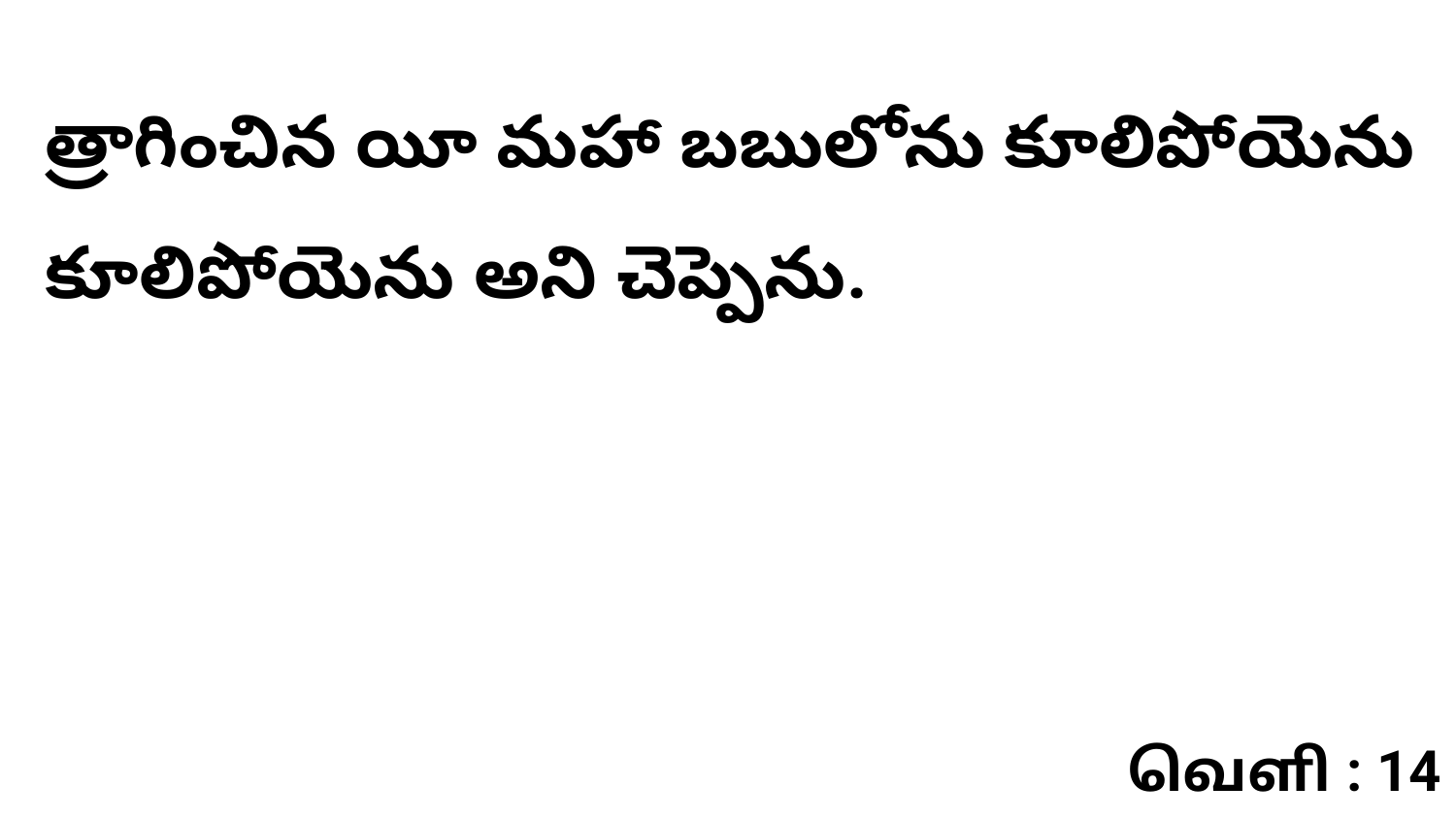

త్రాగించిన యీ మహా బబులోను కూలిపోయెను కూలిపోయెను అని చెప్పెను.
வெளி : 14